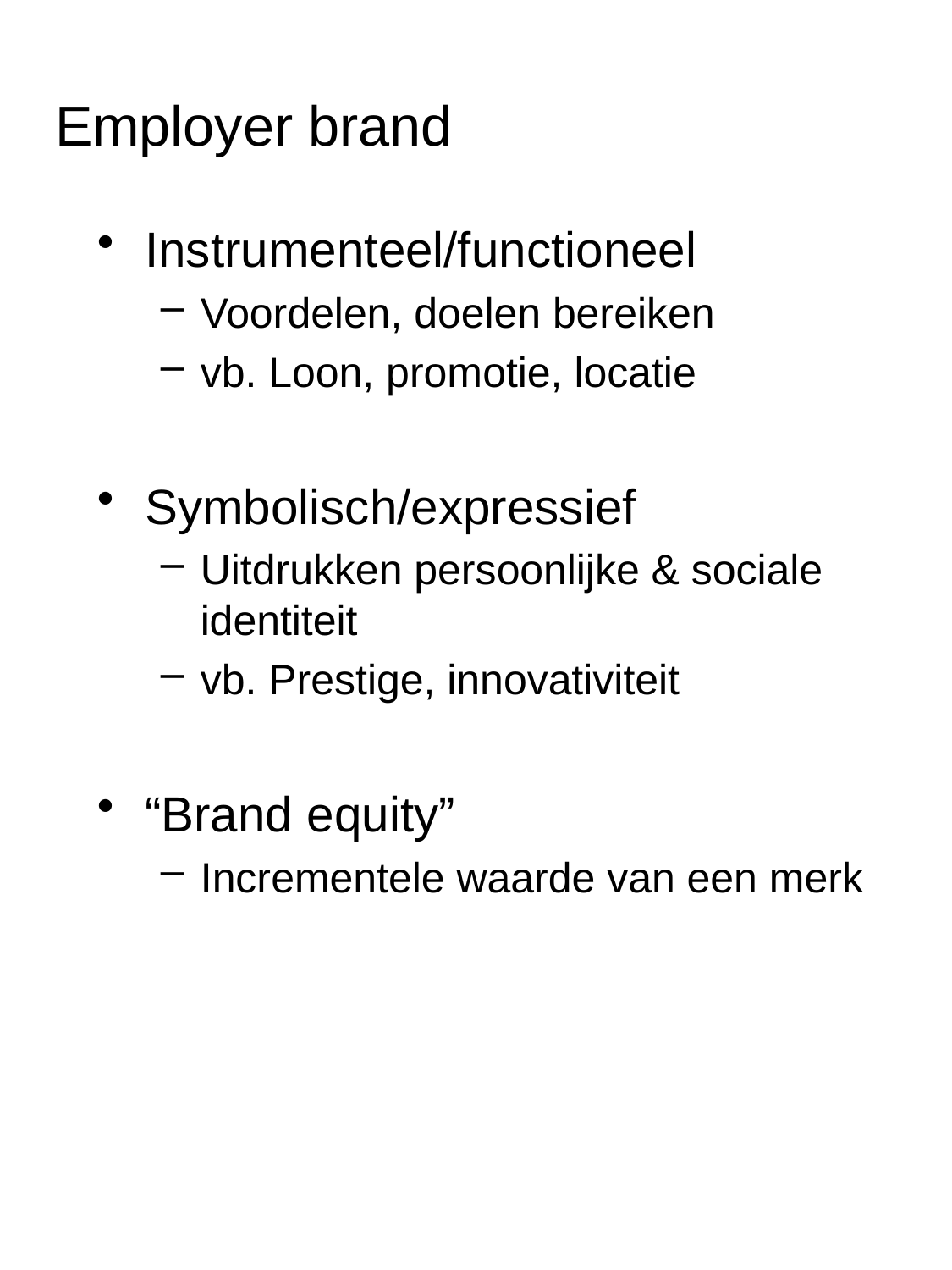

# Employer brand
Instrumenteel/functioneel
Voordelen, doelen bereiken
vb. Loon, promotie, locatie

Symbolisch/expressief
Uitdrukken persoonlijke & sociale identiteit
vb. Prestige, innovativiteit

“Brand equity”
Incrementele waarde van een merk